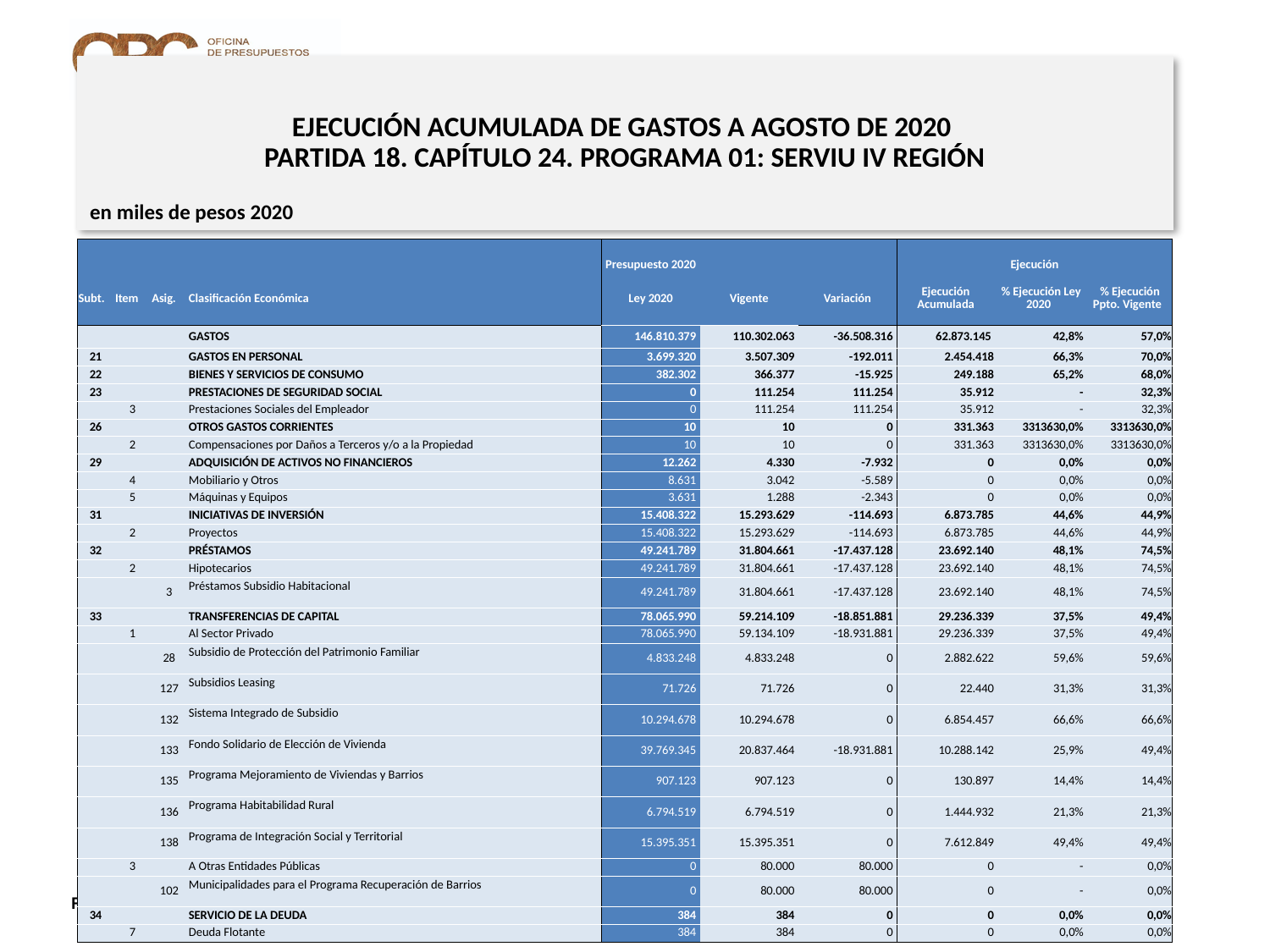

# EJECUCIÓN ACUMULADA DE GASTOS A AGOSTO DE 2020 PARTIDA 18. CAPÍTULO 24. PROGRAMA 01: SERVIU IV REGIÓN
en miles de pesos 2020
|  |  |  |  | Presupuesto 2020 |  |  | Ejecución |  |  |
| --- | --- | --- | --- | --- | --- | --- | --- | --- | --- |
| Subt. | Item | Asig. | Clasificación Económica | Ley 2020 | Vigente | Variación | Ejecución Acumulada | % Ejecución Ley 2020 | % Ejecución Ppto. Vigente |
|  |  |  | GASTOS | 146.810.379 | 110.302.063 | -36.508.316 | 62.873.145 | 42,8% | 57,0% |
| 21 |  |  | GASTOS EN PERSONAL | 3.699.320 | 3.507.309 | -192.011 | 2.454.418 | 66,3% | 70,0% |
| 22 |  |  | BIENES Y SERVICIOS DE CONSUMO | 382.302 | 366.377 | -15.925 | 249.188 | 65,2% | 68,0% |
| 23 |  |  | PRESTACIONES DE SEGURIDAD SOCIAL | 0 | 111.254 | 111.254 | 35.912 | - | 32,3% |
|  | 3 |  | Prestaciones Sociales del Empleador | 0 | 111.254 | 111.254 | 35.912 | - | 32,3% |
| 26 |  |  | OTROS GASTOS CORRIENTES | 10 | 10 | 0 | 331.363 | 3313630,0% | 3313630,0% |
|  | 2 |  | Compensaciones por Daños a Terceros y/o a la Propiedad | 10 | 10 | 0 | 331.363 | 3313630,0% | 3313630,0% |
| 29 |  |  | ADQUISICIÓN DE ACTIVOS NO FINANCIEROS | 12.262 | 4.330 | -7.932 | 0 | 0,0% | 0,0% |
|  | 4 |  | Mobiliario y Otros | 8.631 | 3.042 | -5.589 | 0 | 0,0% | 0,0% |
|  | 5 |  | Máquinas y Equipos | 3.631 | 1.288 | -2.343 | 0 | 0,0% | 0,0% |
| 31 |  |  | INICIATIVAS DE INVERSIÓN | 15.408.322 | 15.293.629 | -114.693 | 6.873.785 | 44,6% | 44,9% |
|  | 2 |  | Proyectos | 15.408.322 | 15.293.629 | -114.693 | 6.873.785 | 44,6% | 44,9% |
| 32 |  |  | PRÉSTAMOS | 49.241.789 | 31.804.661 | -17.437.128 | 23.692.140 | 48,1% | 74,5% |
|  | 2 |  | Hipotecarios | 49.241.789 | 31.804.661 | -17.437.128 | 23.692.140 | 48,1% | 74,5% |
|  |  | 3 | Préstamos Subsidio Habitacional | 49.241.789 | 31.804.661 | -17.437.128 | 23.692.140 | 48,1% | 74,5% |
| 33 |  |  | TRANSFERENCIAS DE CAPITAL | 78.065.990 | 59.214.109 | -18.851.881 | 29.236.339 | 37,5% | 49,4% |
|  | 1 |  | Al Sector Privado | 78.065.990 | 59.134.109 | -18.931.881 | 29.236.339 | 37,5% | 49,4% |
|  |  | 28 | Subsidio de Protección del Patrimonio Familiar | 4.833.248 | 4.833.248 | 0 | 2.882.622 | 59,6% | 59,6% |
|  |  | 127 | Subsidios Leasing | 71.726 | 71.726 | 0 | 22.440 | 31,3% | 31,3% |
|  |  | 132 | Sistema Integrado de Subsidio | 10.294.678 | 10.294.678 | 0 | 6.854.457 | 66,6% | 66,6% |
|  |  | 133 | Fondo Solidario de Elección de Vivienda | 39.769.345 | 20.837.464 | -18.931.881 | 10.288.142 | 25,9% | 49,4% |
|  |  | 135 | Programa Mejoramiento de Viviendas y Barrios | 907.123 | 907.123 | 0 | 130.897 | 14,4% | 14,4% |
|  |  | 136 | Programa Habitabilidad Rural | 6.794.519 | 6.794.519 | 0 | 1.444.932 | 21,3% | 21,3% |
|  |  | 138 | Programa de Integración Social y Territorial | 15.395.351 | 15.395.351 | 0 | 7.612.849 | 49,4% | 49,4% |
|  | 3 |  | A Otras Entidades Públicas | 0 | 80.000 | 80.000 | 0 | - | 0,0% |
|  |  | 102 | Municipalidades para el Programa Recuperación de Barrios | 0 | 80.000 | 80.000 | 0 | - | 0,0% |
| 34 |  |  | SERVICIO DE LA DEUDA | 384 | 384 | 0 | 0 | 0,0% | 0,0% |
|  | 7 |  | Deuda Flotante | 384 | 384 | 0 | 0 | 0,0% | 0,0% |
15